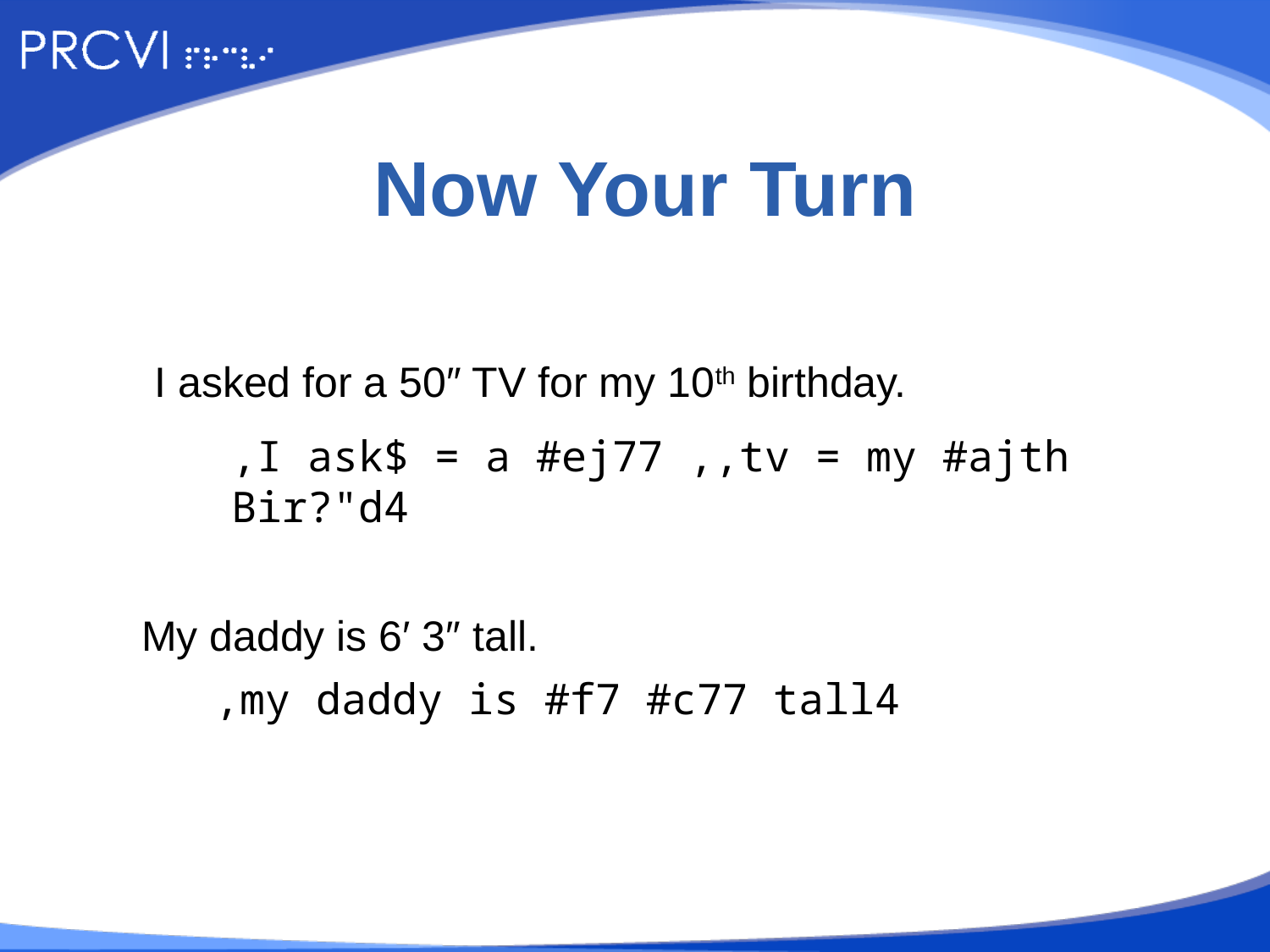

# Now Your Turn
I asked for a 50″ TV for my 10th birthday.
,I ask$ = a #ej77 ,,tv = my #ajth
Bir?"d4
My daddy is 6′ 3″ tall.
,my daddy is #f7 #c77 tall4